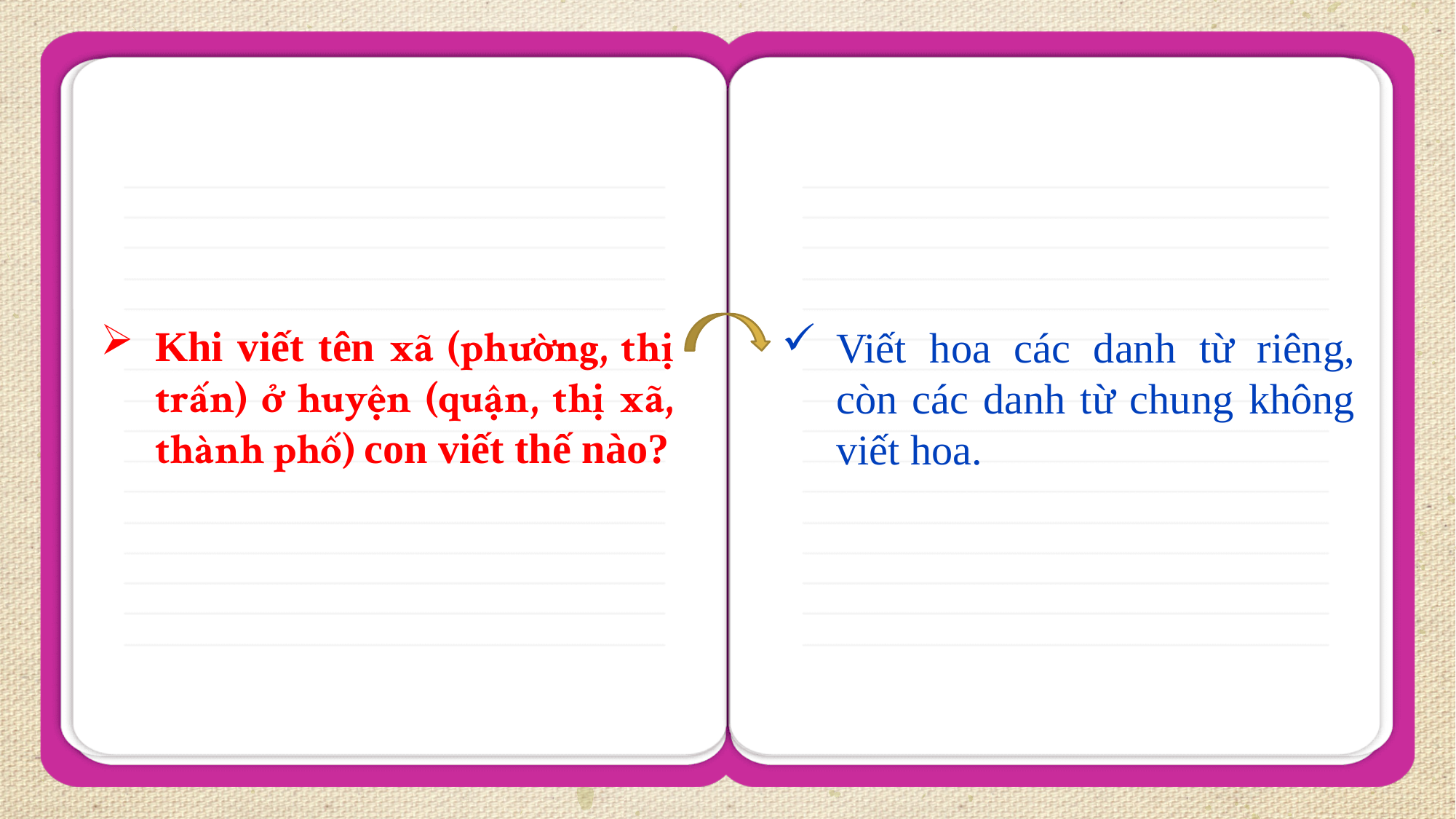

Khi viết tên xã (phường, thị trấn) ở huyện (quận, thị xã, thành phố) con viết thế nào?

Viết hoa các danh từ riêng, còn các danh từ chung không viết hoa.